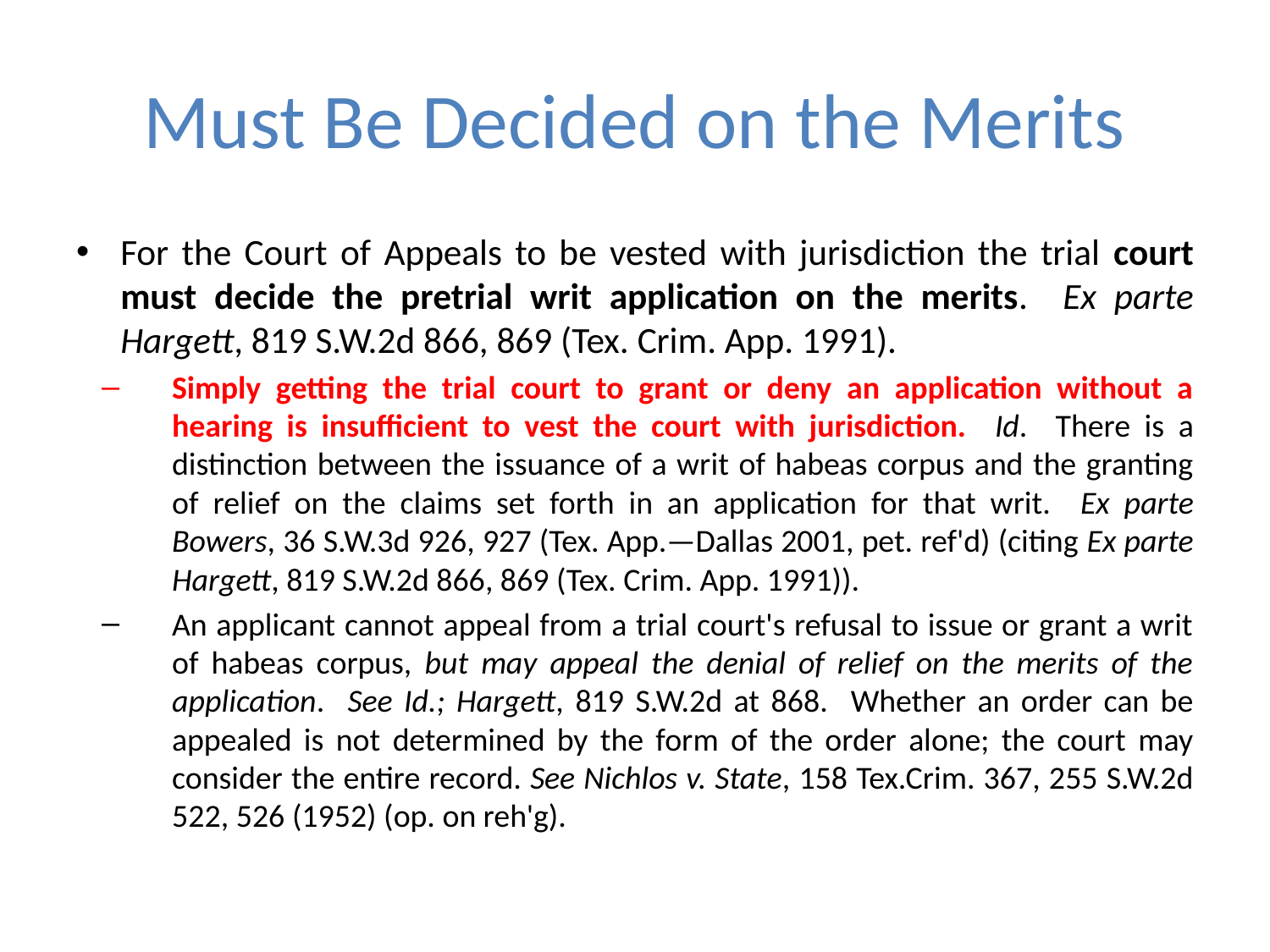

# Must Be Decided on the Merits
For the Court of Appeals to be vested with jurisdiction the trial court must decide the pretrial writ application on the merits.  Ex parte Hargett, 819 S.W.2d 866, 869 (Tex. Crim. App. 1991).
Simply getting the trial court to grant or deny an application without a hearing is insufficient to vest the court with jurisdiction.  Id.  There is a distinction between the issuance of a writ of habeas corpus and the granting of relief on the claims set forth in an application for that writ.  Ex parte Bowers, 36 S.W.3d 926, 927 (Tex. App.—Dallas 2001, pet. ref'd) (citing Ex parte Hargett, 819 S.W.2d 866, 869 (Tex. Crim. App. 1991)).
An applicant cannot appeal from a trial court's refusal to issue or grant a writ of habeas corpus, but may appeal the denial of relief on the merits of the application.  See Id.; Hargett, 819 S.W.2d at 868.  Whether an order can be appealed is not determined by the form of the order alone; the court may consider the entire record. See Nichlos v. State, 158 Tex.Crim. 367, 255 S.W.2d 522, 526 (1952) (op. on reh'g).